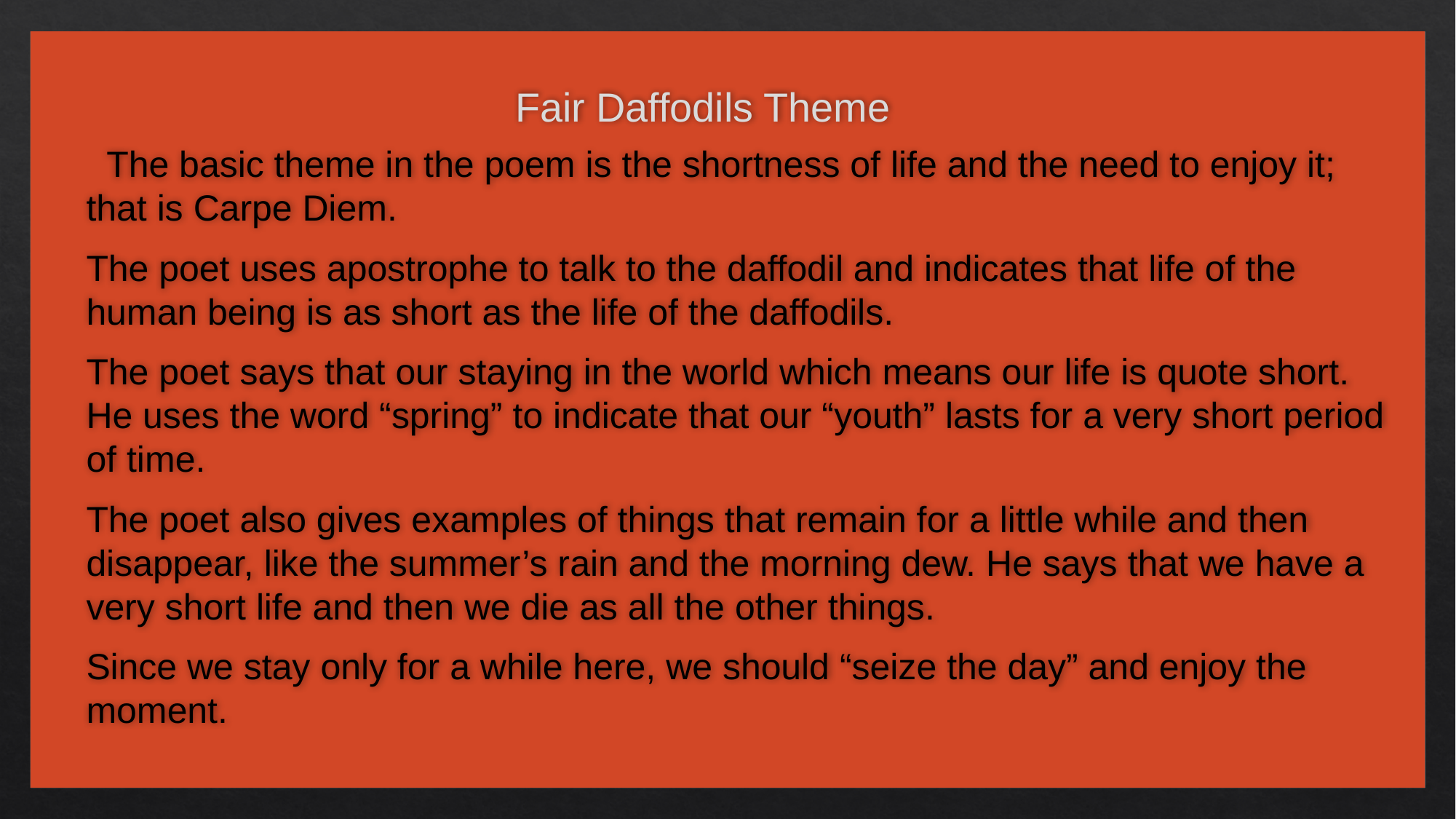

# Fair Daffodils Theme
  The basic theme in the poem is the shortness of life and the need to enjoy it; that is Carpe Diem.
The poet uses apostrophe to talk to the daffodil and indicates that life of the human being is as short as the life of the daffodils.
The poet says that our staying in the world which means our life is quote short. He uses the word “spring” to indicate that our “youth” lasts for a very short period of time.
The poet also gives examples of things that remain for a little while and then disappear, like the summer’s rain and the morning dew. He says that we have a very short life and then we die as all the other things.
Since we stay only for a while here, we should “seize the day” and enjoy the moment.